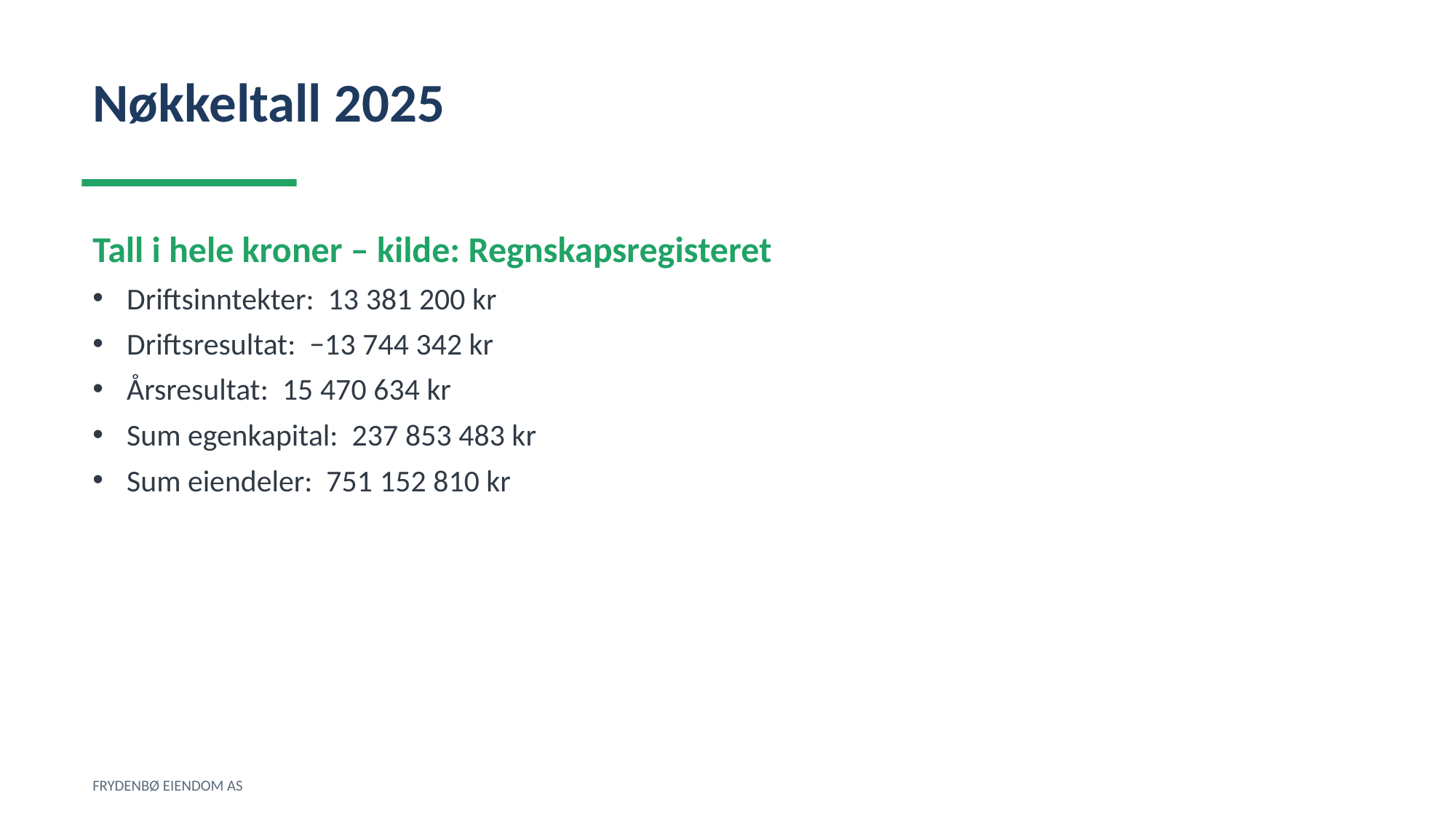

Nøkkeltall 2025

Tall i hele kroner – kilde: Regnskapsregisteret
Driftsinntekter:  13 381 200 kr
Driftsresultat:  −13 744 342 kr
Årsresultat:  15 470 634 kr
Sum egenkapital:  237 853 483 kr
Sum eiendeler:  751 152 810 kr
FRYDENBØ EIENDOM AS